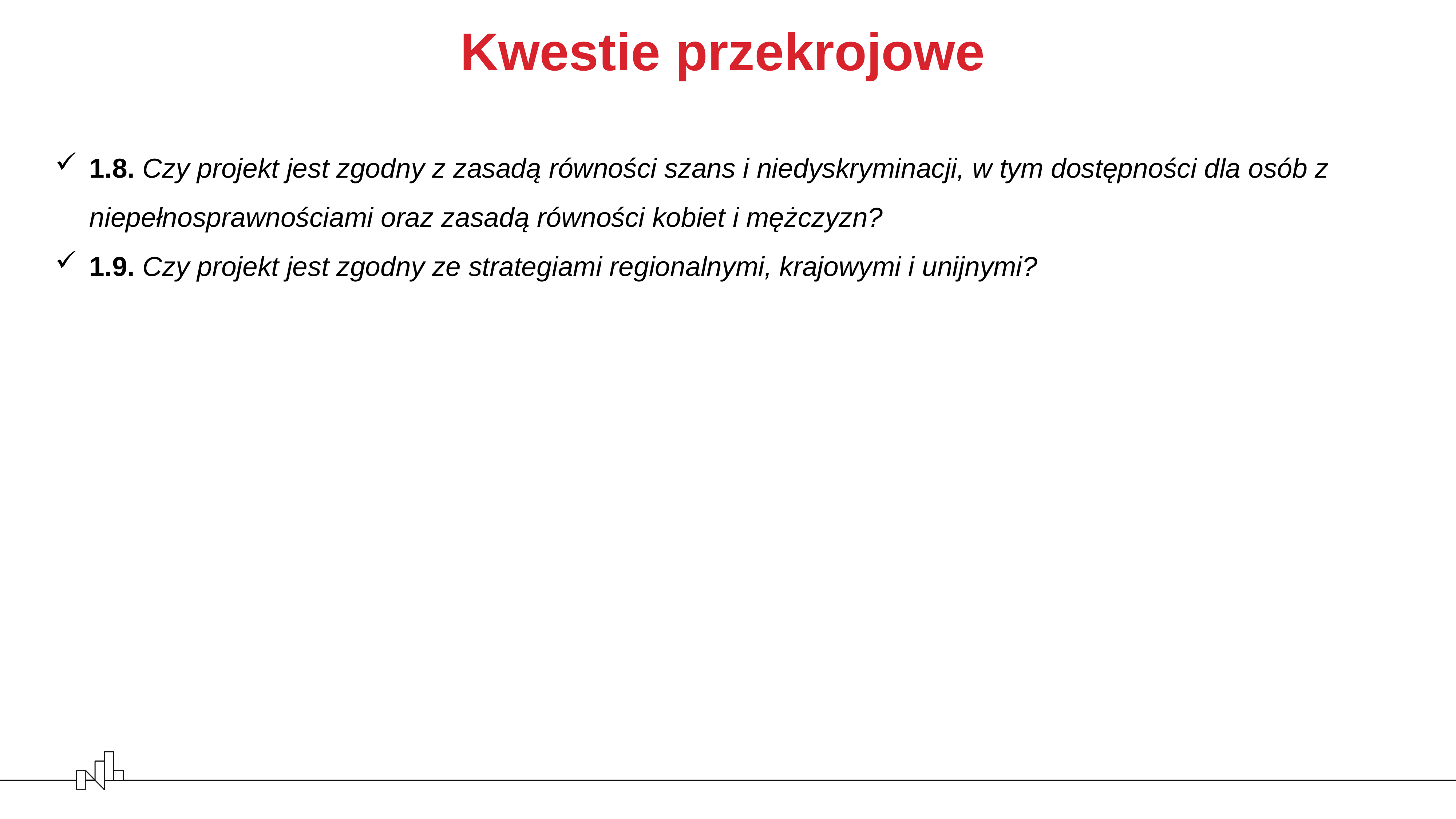

Kwestie przekrojowe
1.8. Czy projekt jest zgodny z zasadą równości szans i niedyskryminacji, w tym dostępności dla osób z niepełnosprawnościami oraz zasadą równości kobiet i mężczyzn?
1.9. Czy projekt jest zgodny ze strategiami regionalnymi, krajowymi i unijnymi?